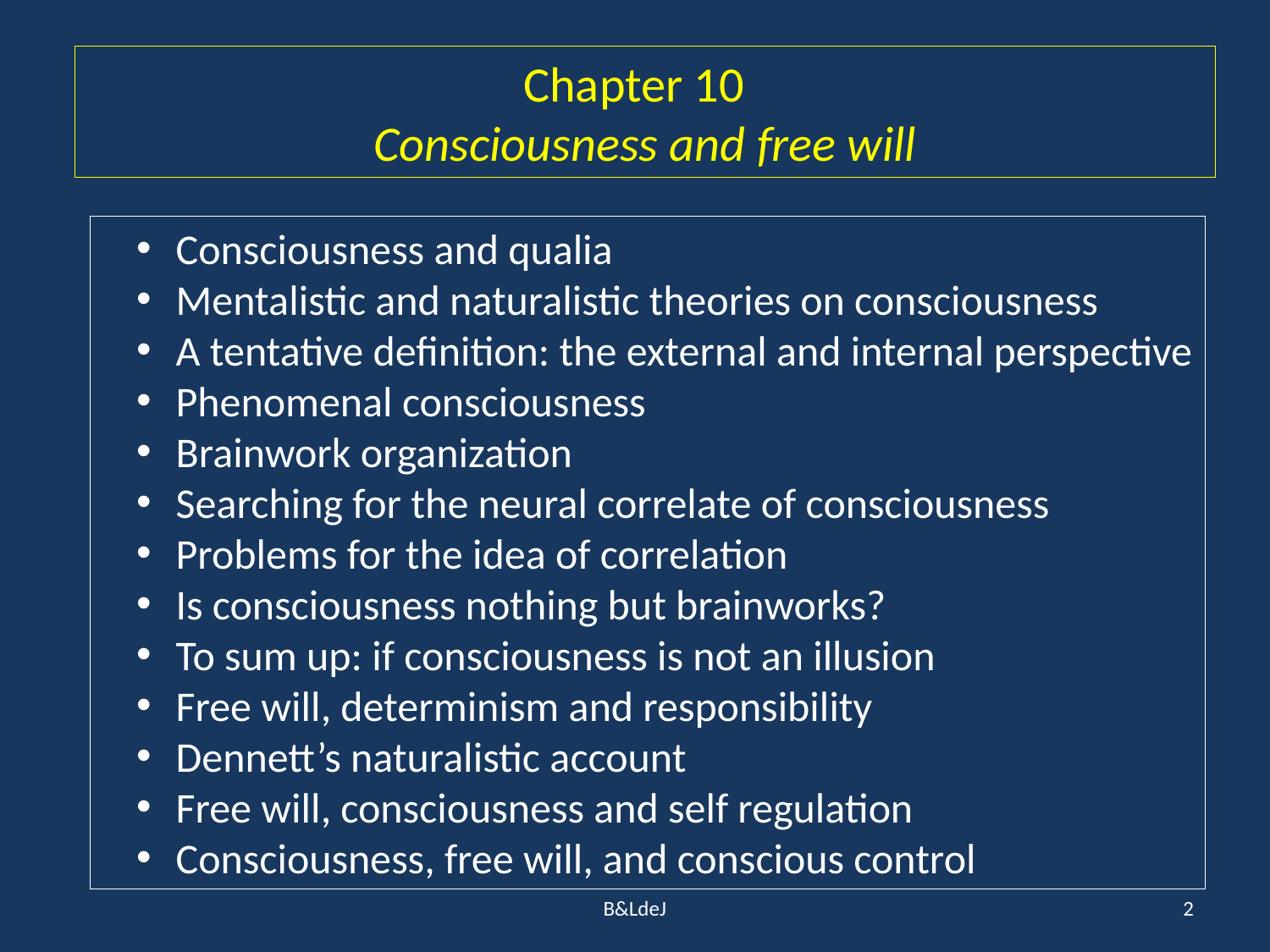

Chapter 10
Consciousness and free will
 Consciousness and qualia
 Mentalistic and naturalistic theories on consciousness
 A tentative definition: the external and internal perspective
 Phenomenal consciousness
 Brainwork organization
 Searching for the neural correlate of consciousness
 Problems for the idea of correlation
 Is consciousness nothing but brainworks?
 To sum up: if consciousness is not an illusion
 Free will, determinism and responsibility
 Dennett’s naturalistic account
 Free will, consciousness and self regulation
 Consciousness, free will, and conscious control
B&LdeJ
2